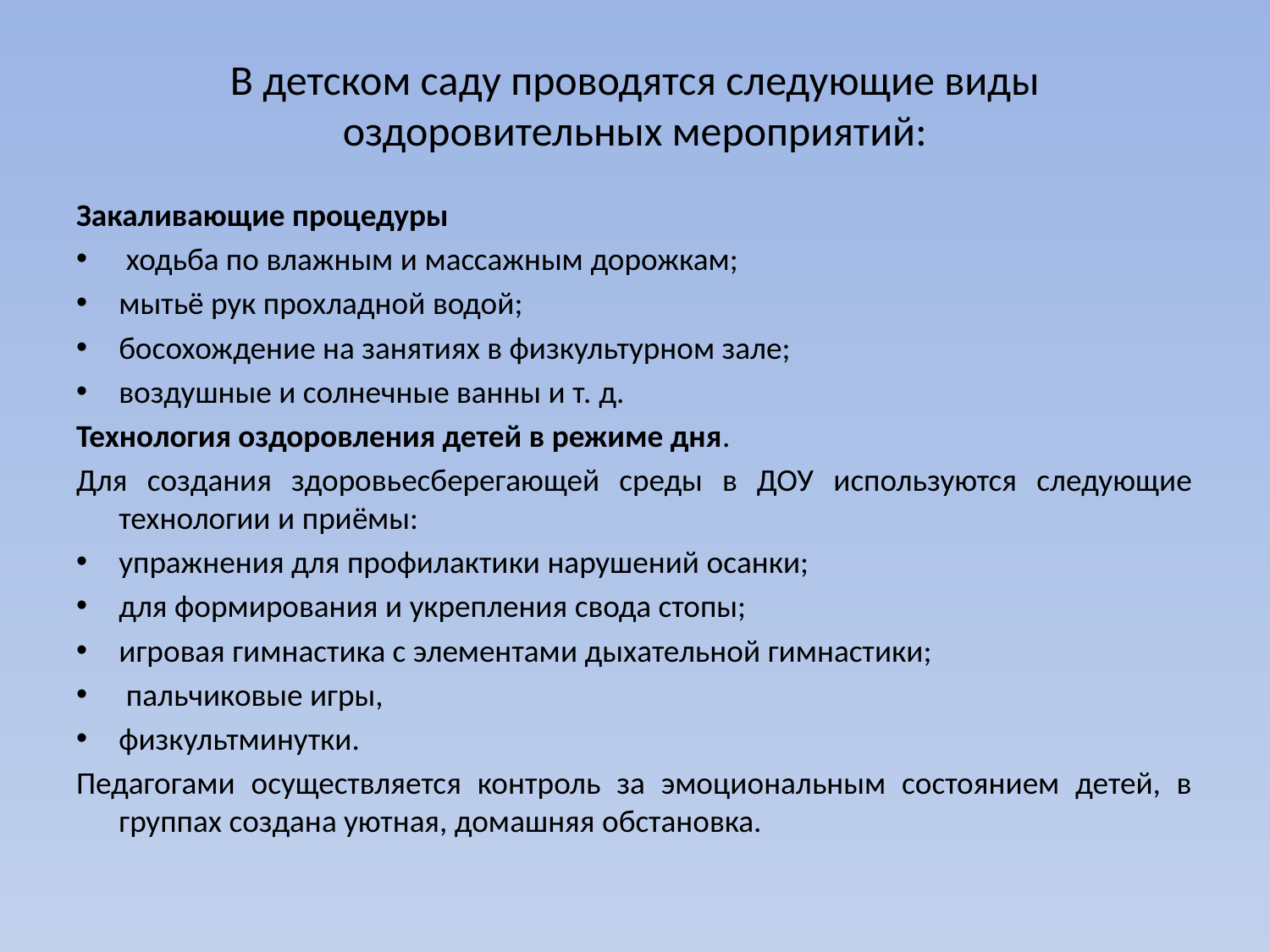

# В детском саду проводятся следующие виды оздоровительных мероприятий:
Закаливающие процедуры
 ходьба по влажным и массажным дорожкам;
мытьё рук прохладной водой;
босохождение на занятиях в физкультурном зале;
воздушные и солнечные ванны и т. д.
Технология оздоровления детей в режиме дня.
Для создания здоровьесберегающей среды в ДОУ используются следующие технологии и приёмы:
упражнения для профилактики нарушений осанки;
для формирования и укрепления свода стопы;
игровая гимнастика с элементами дыхательной гимнастики;
 пальчиковые игры,
физкультминутки.
Педагогами осуществляется контроль за эмоциональным состоянием детей, в группах создана уютная, домашняя обстановка.